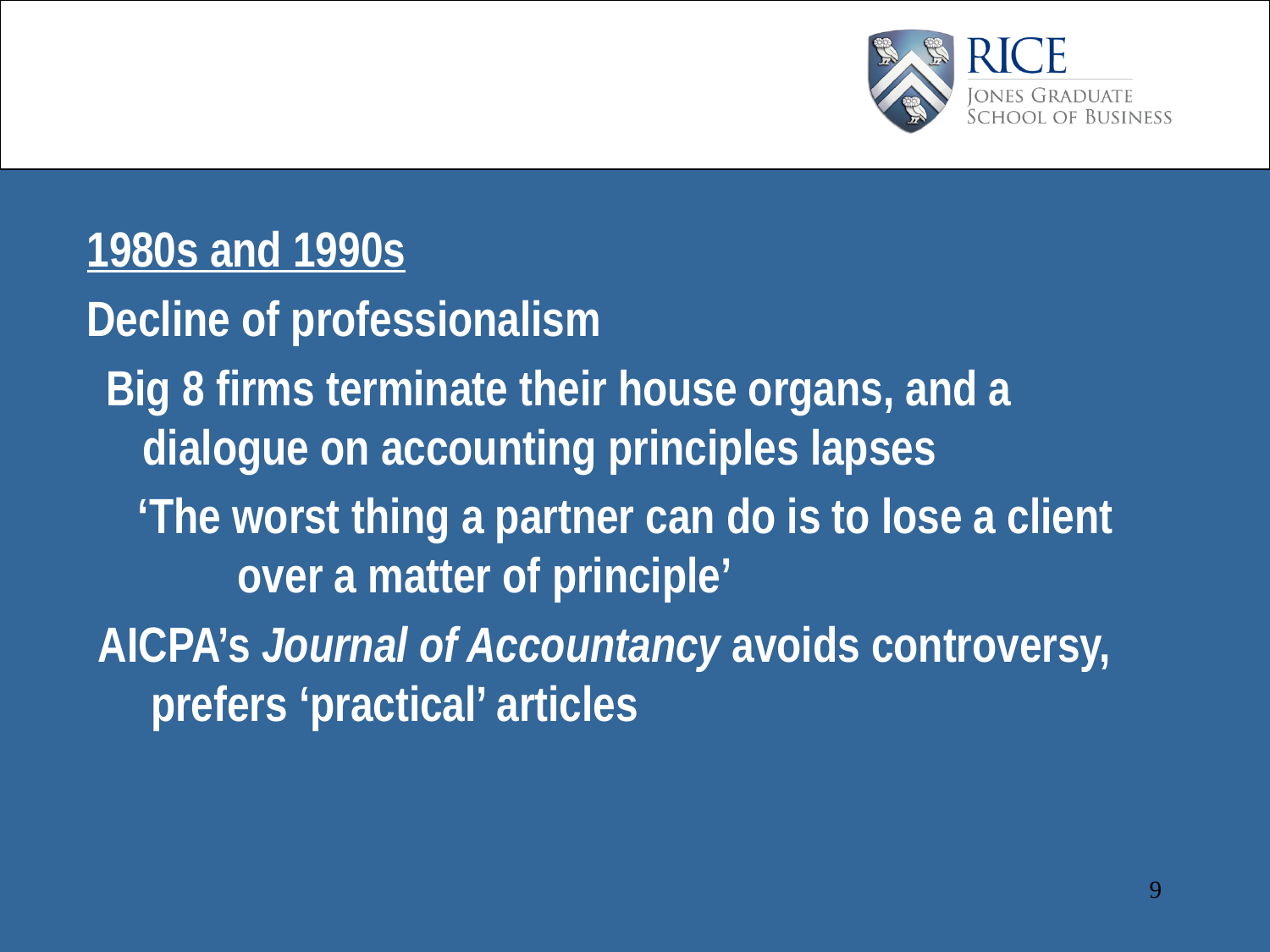

1980s and 1990s
Decline of professionalism
 Big 8 firms terminate their house organs, and a  dialogue on accounting principles lapses
 ‘The worst thing a partner can do is to lose a client over a matter of principle’
 AICPA’s Journal of Accountancy avoids controversy, prefers ‘practical’ articles

9